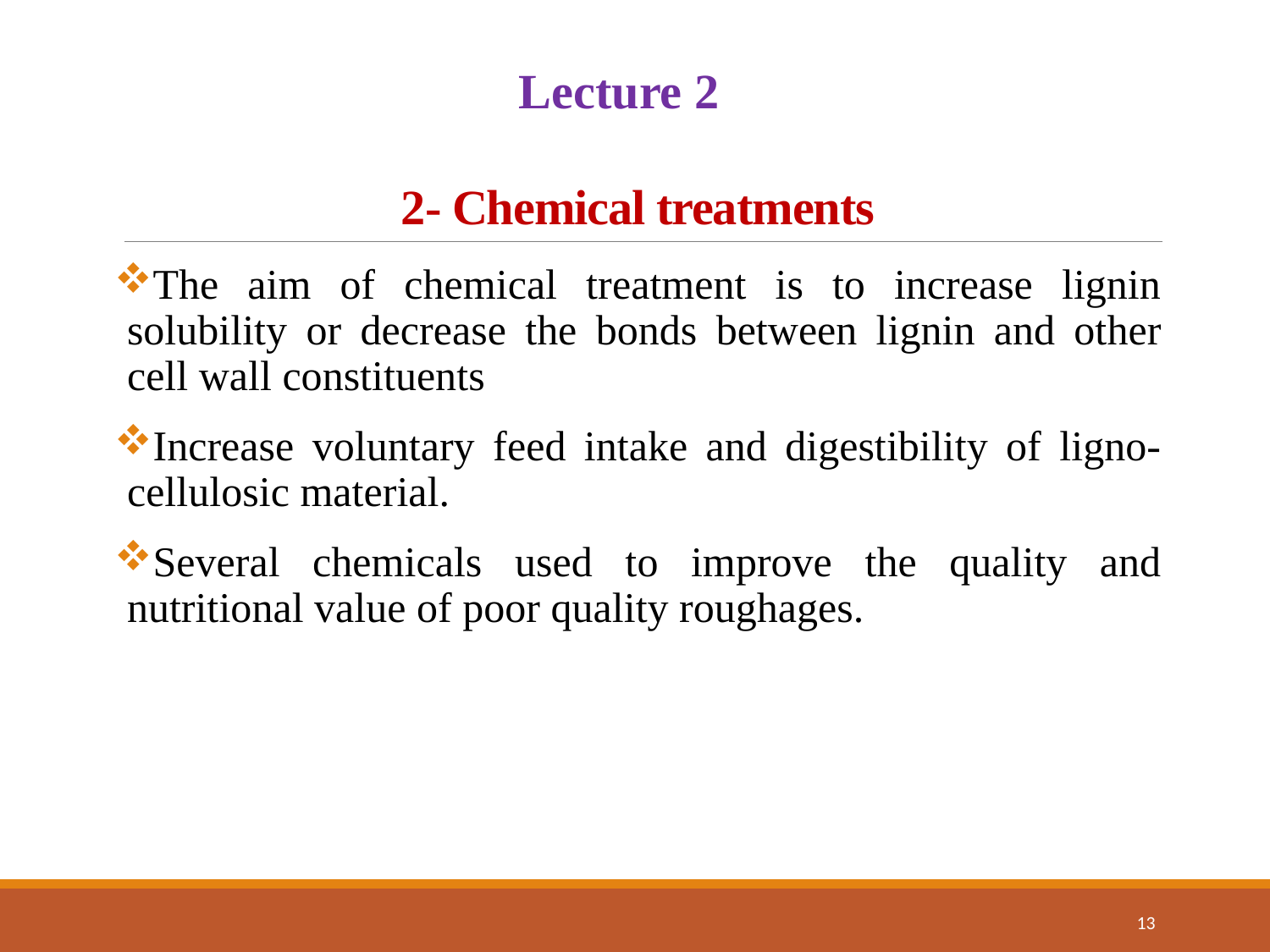

# 2- Chemical treatments
Lecture 2
The aim of chemical treatment is to increase lignin solubility or decrease the bonds between lignin and other cell wall constituents
Increase voluntary feed intake and digestibility of ligno-cellulosic material.
Several chemicals used to improve the quality and nutritional value of poor quality roughages.

13